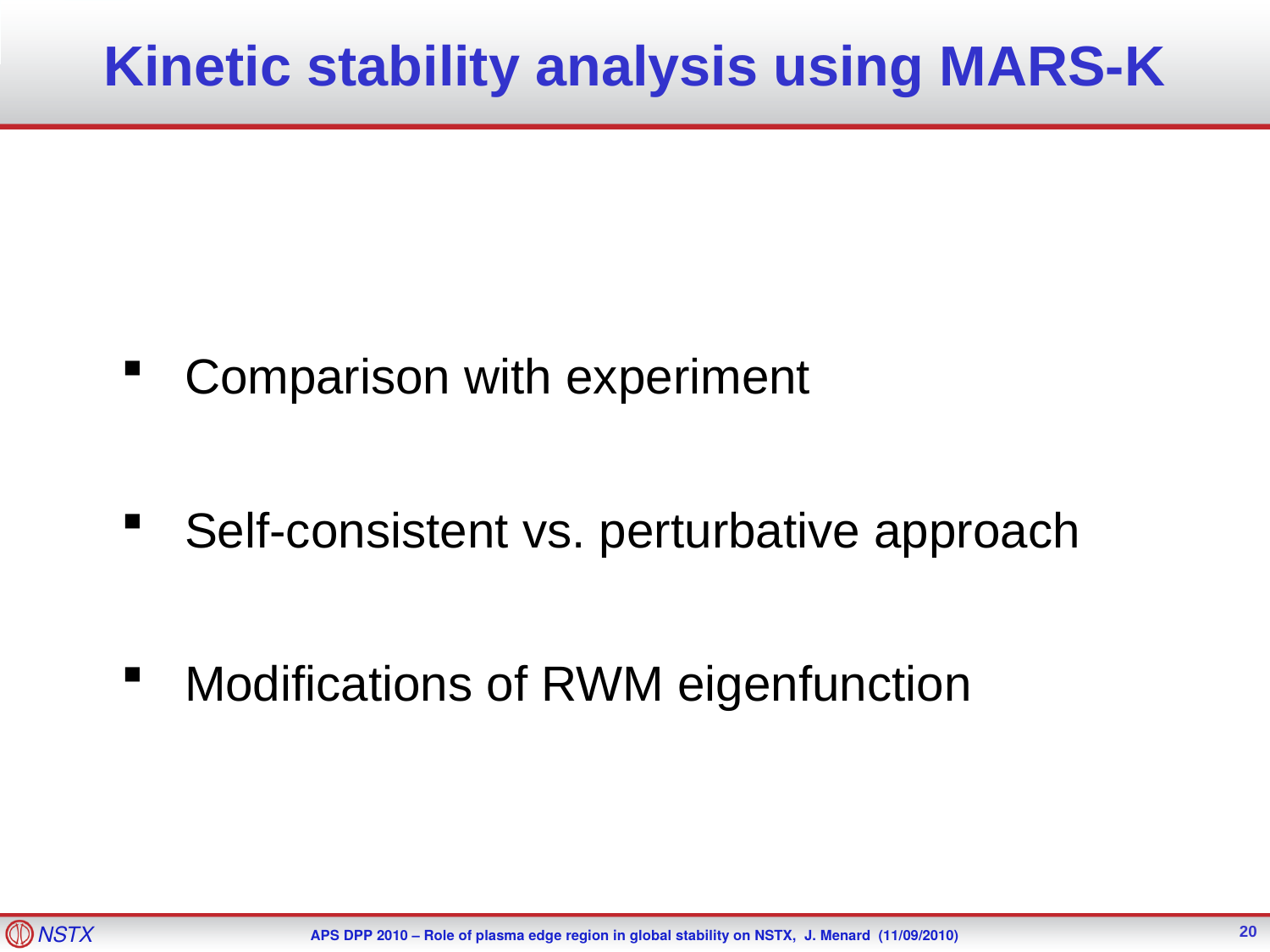

# Kinetic stability analysis using MARS-K
Comparison with experiment

Self-consistent vs. perturbative approach

Modifications of RWM eigenfunction

20